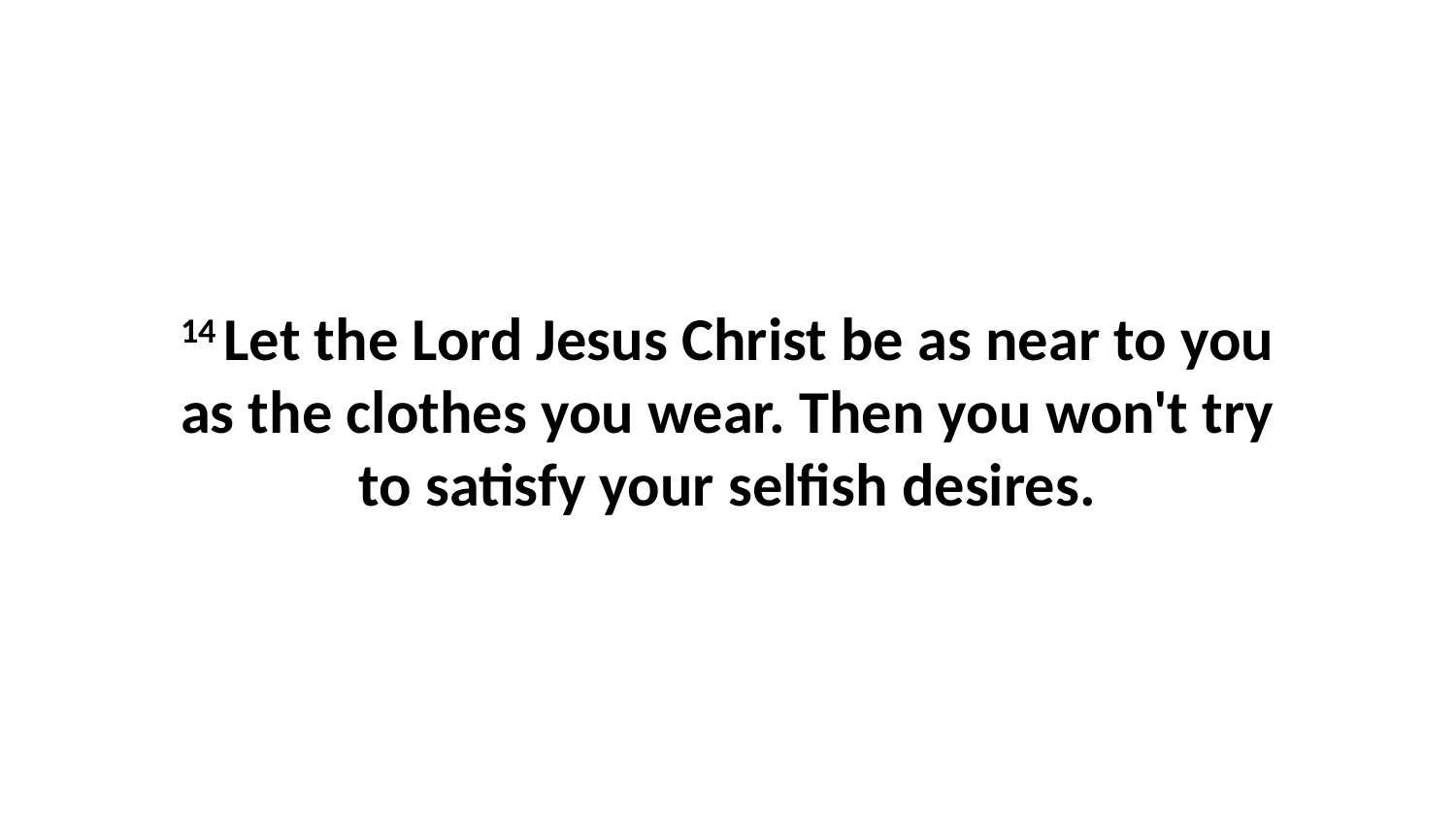

14 Let the Lord Jesus Christ be as near to you as the clothes you wear. Then you won't try to satisfy your selfish desires.